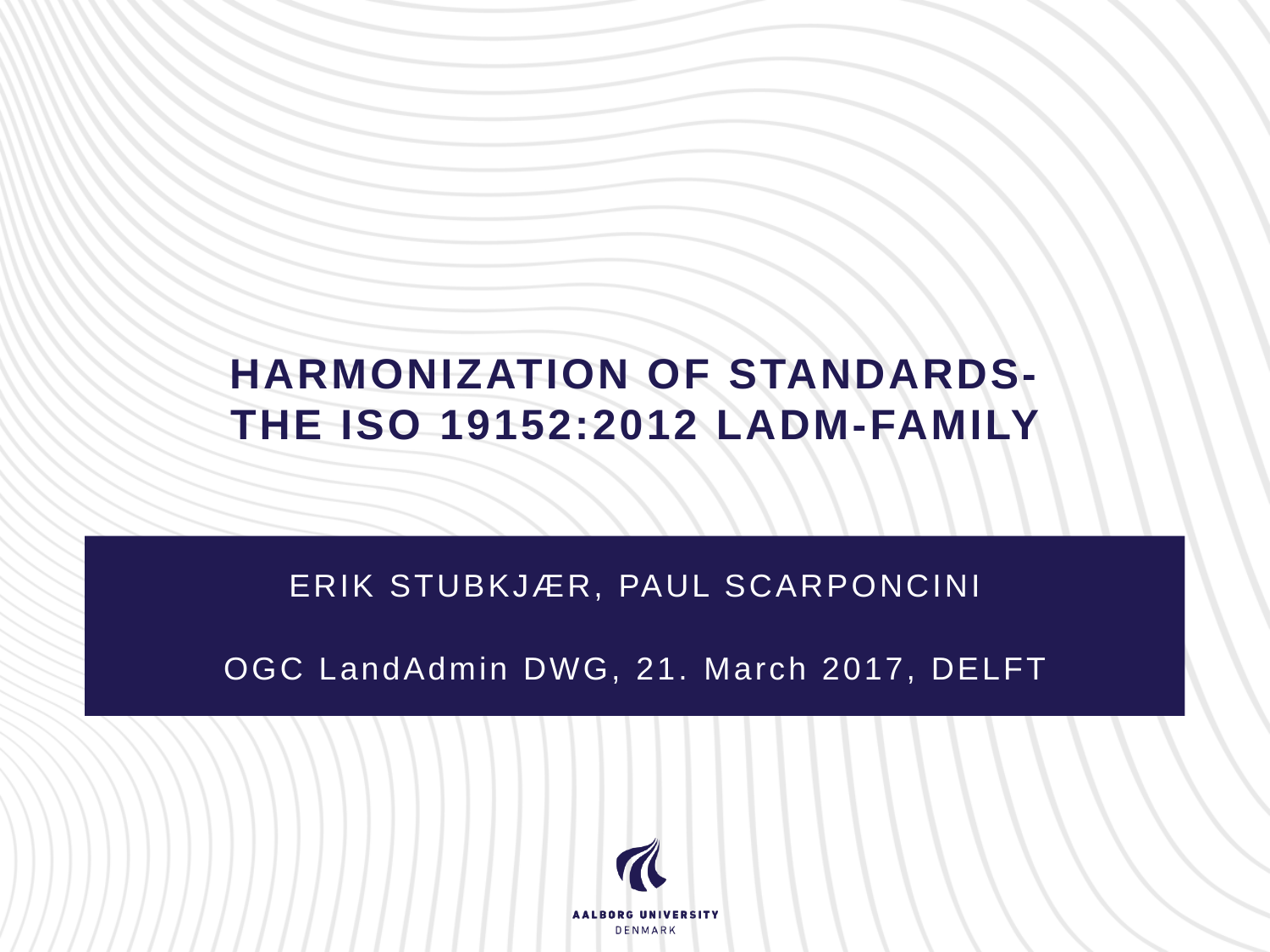

# Harmonization of standards- the iso 19152:2012 Ladm-family
Erik Stubkjær, Paul Scarponcini

OGC LandAdmin DWG, 21. March 2017, DelfT